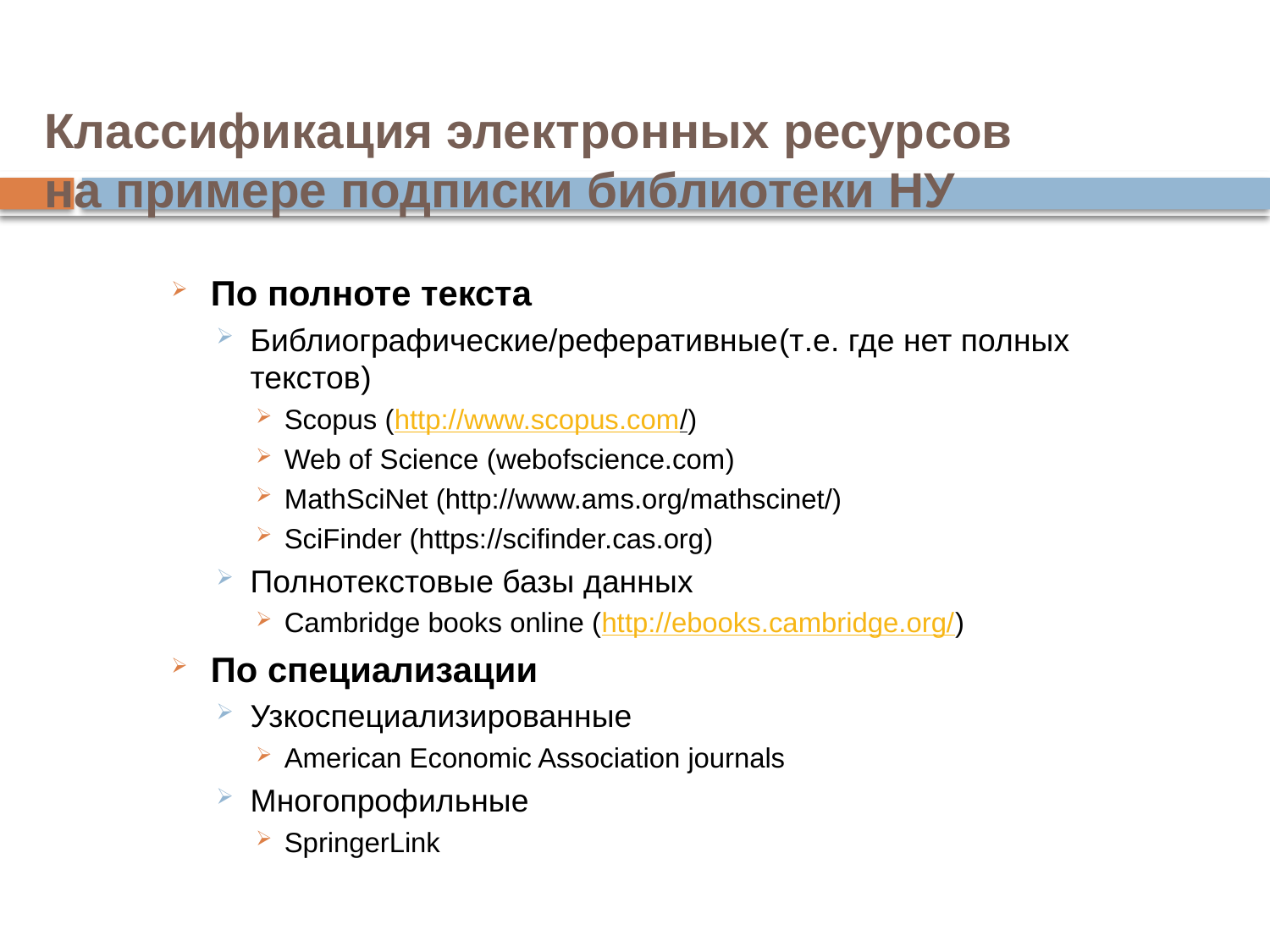

# Классификация электронных ресурсов на примере подписки библиотеки НУ
По полноте текста
Библиографические/реферативные(т.е. где нет полных текстов)
Scopus (http://www.scopus.com/)
Web of Science (webofscience.com)
MathSciNet (http://www.ams.org/mathscinet/)
SciFinder (https://scifinder.cas.org)
Полнотекстовые базы данных
Cambridge books online (http://ebooks.cambridge.org/)
По специализации
Узкоспециализированные
American Economic Association journals
Многопрофильные
SpringerLink